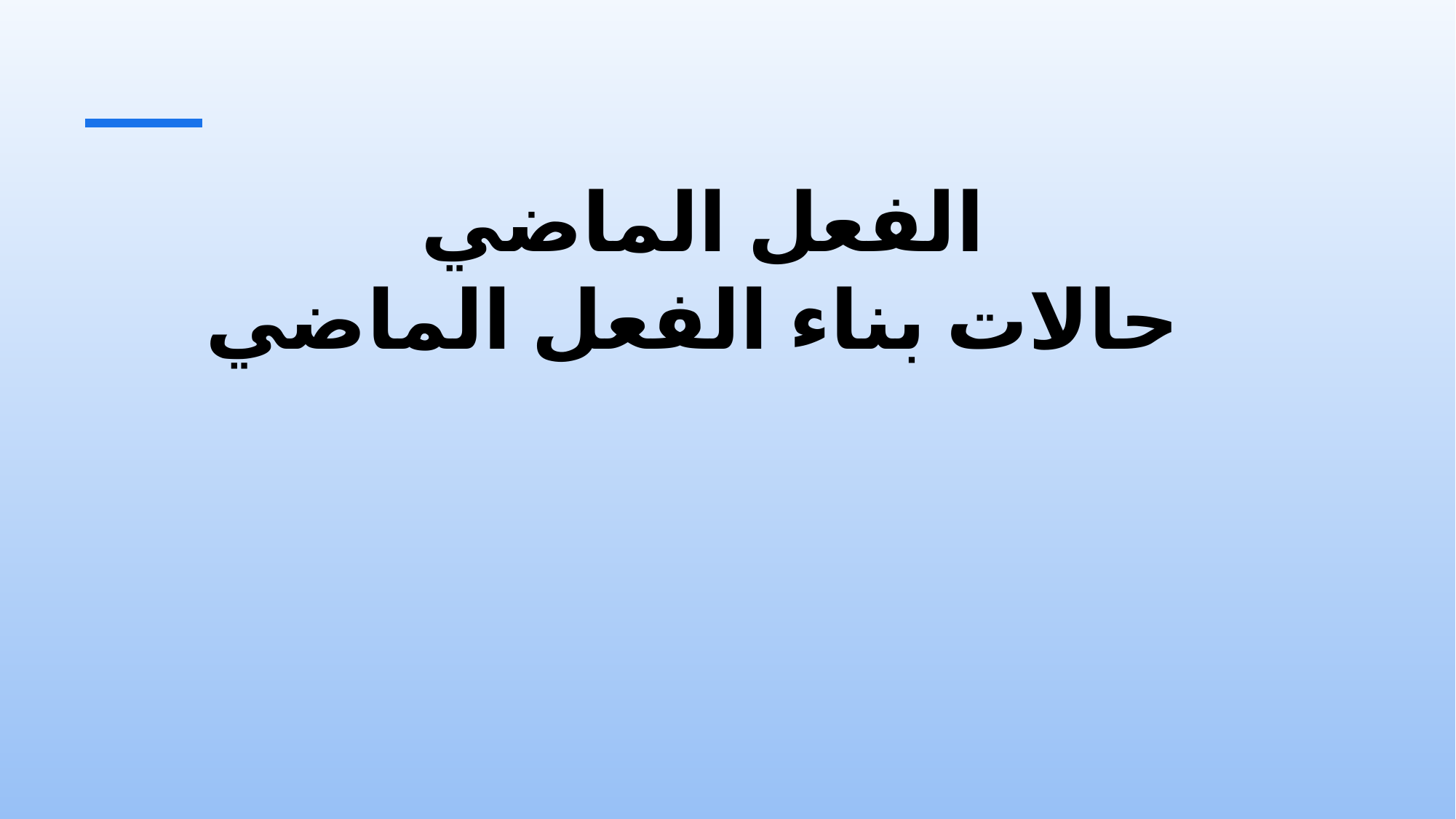

# الفعل الماضي حالات بناء الفعل الماضي